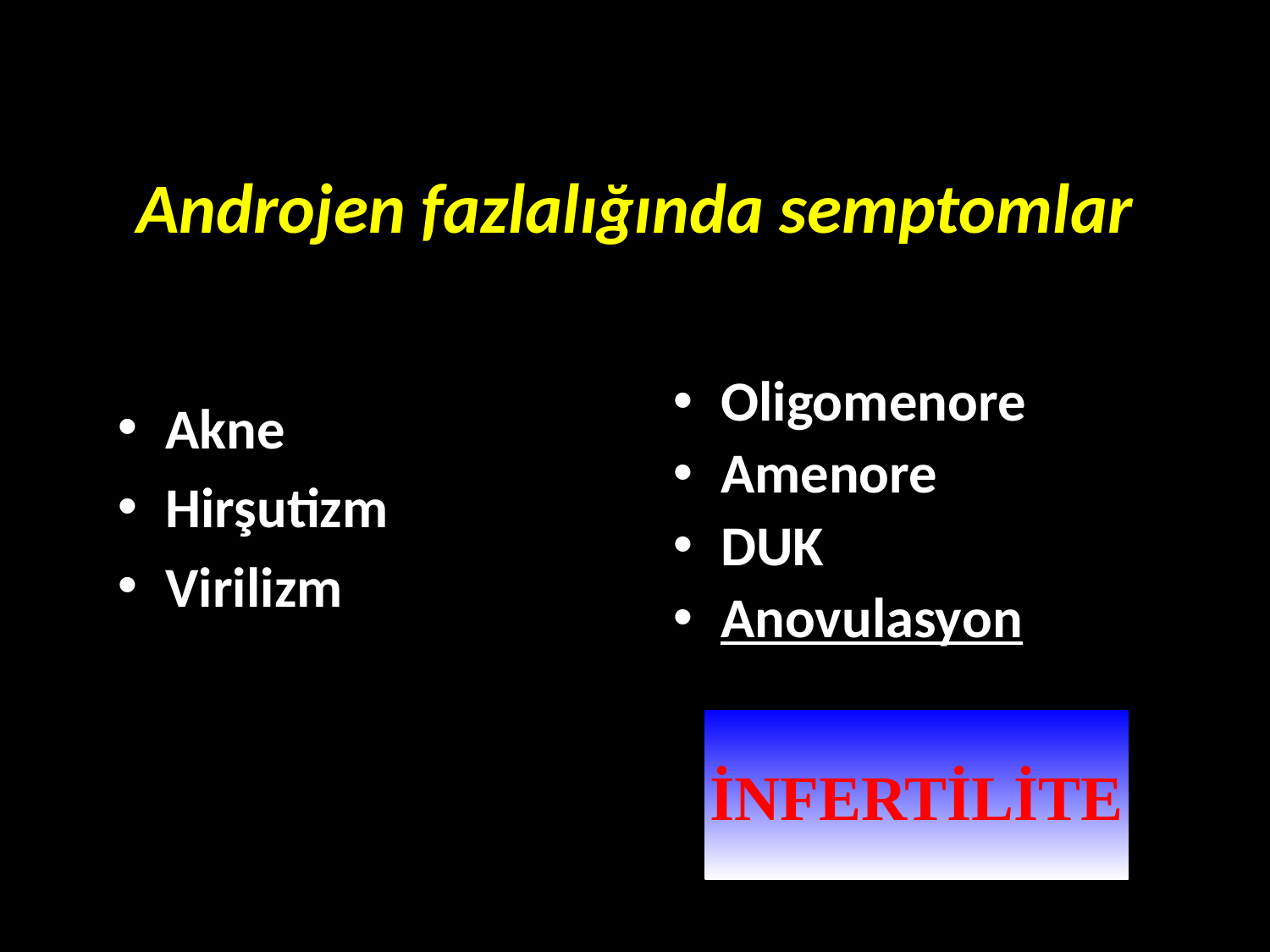

# Androjen fazlalığında semptomlar
Oligomenore
Amenore
DUK
Anovulasyon
Akne
Hirşutizm
Virilizm
İNFERTİLİTE